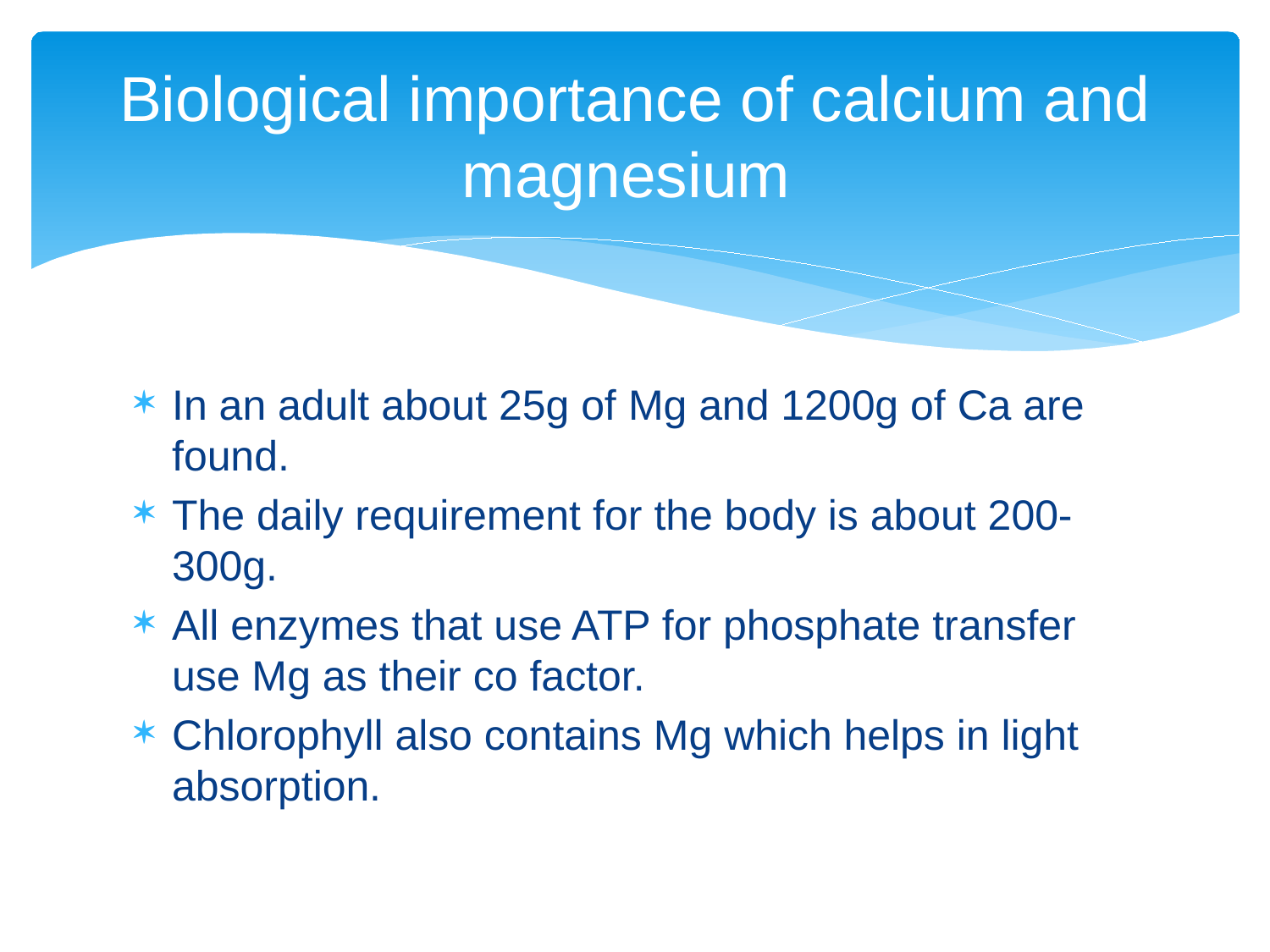

# Biological importance of calcium and magnesium
In an adult about 25g of Mg and 1200g of Ca are found.
The daily requirement for the body is about 200-300g.
All enzymes that use ATP for phosphate transfer use Mg as their co factor.
Chlorophyll also contains Mg which helps in light absorption.